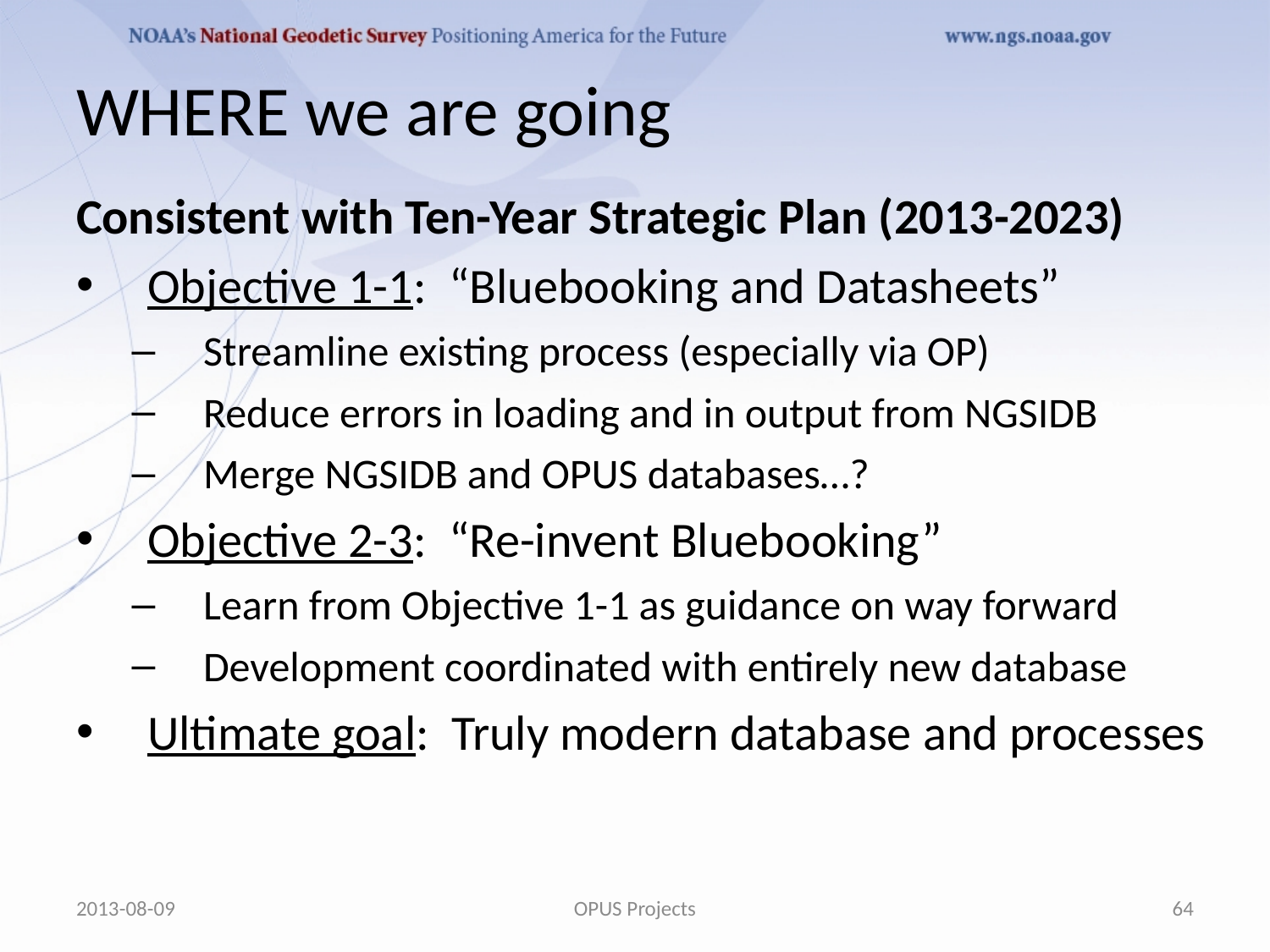

# WHERE we are going
Consistent with Ten-Year Strategic Plan (2013-2023)
Objective 1-1:  “Bluebooking and Datasheets”
Streamline existing process (especially via OP)
Reduce errors in loading and in output from NGSIDB
Merge NGSIDB and OPUS databases…?
Objective 2-3:  “Re-invent Bluebooking”
Learn from Objective 1-1 as guidance on way forward
Development coordinated with entirely new database
Ultimate goal:  Truly modern database and processes
2013-08-09
OPUS Projects
64